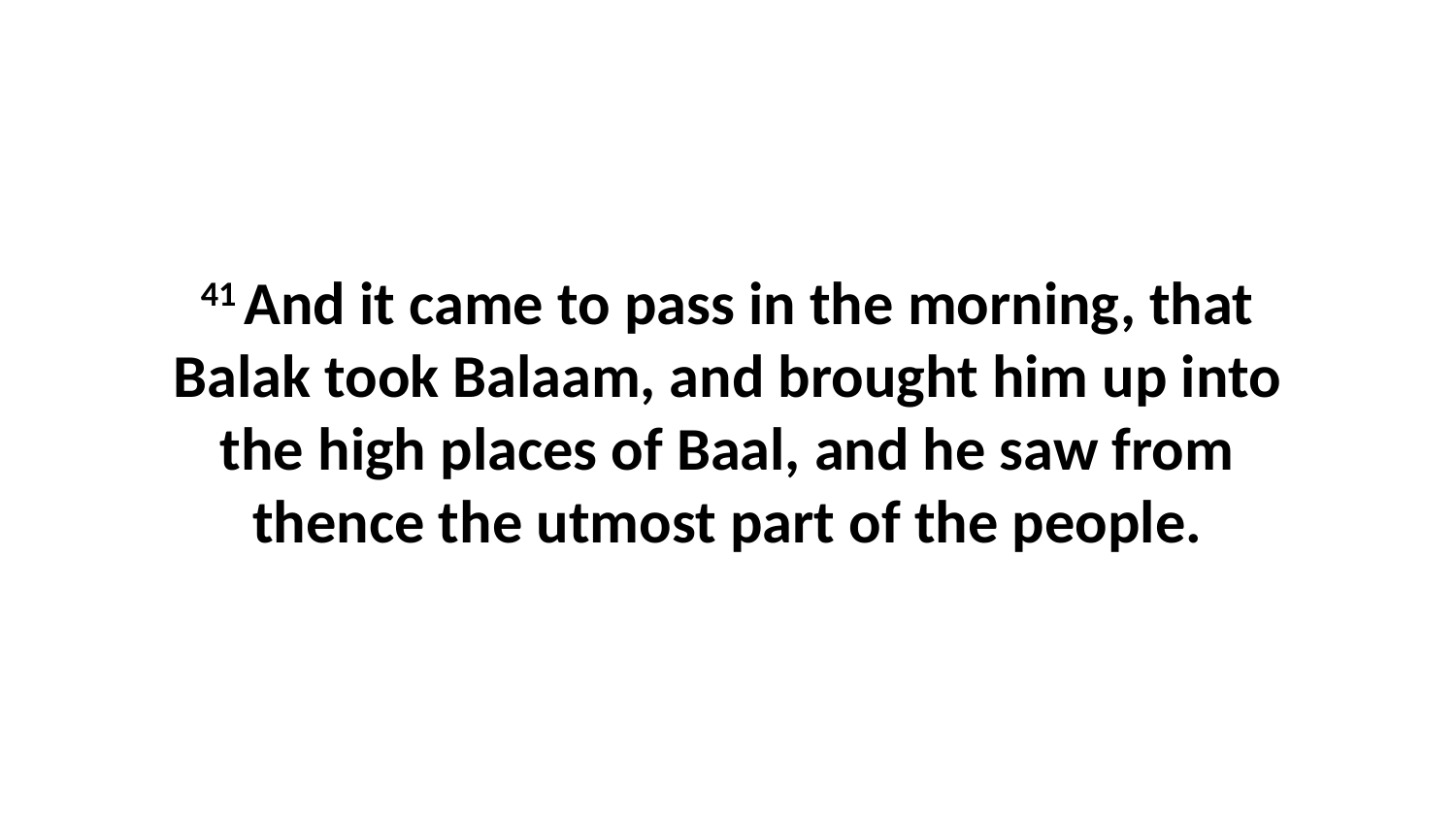

41 And it came to pass in the morning, that Balak took Balaam, and brought him up into the high places of Baal, and he saw from thence the utmost part of the people.